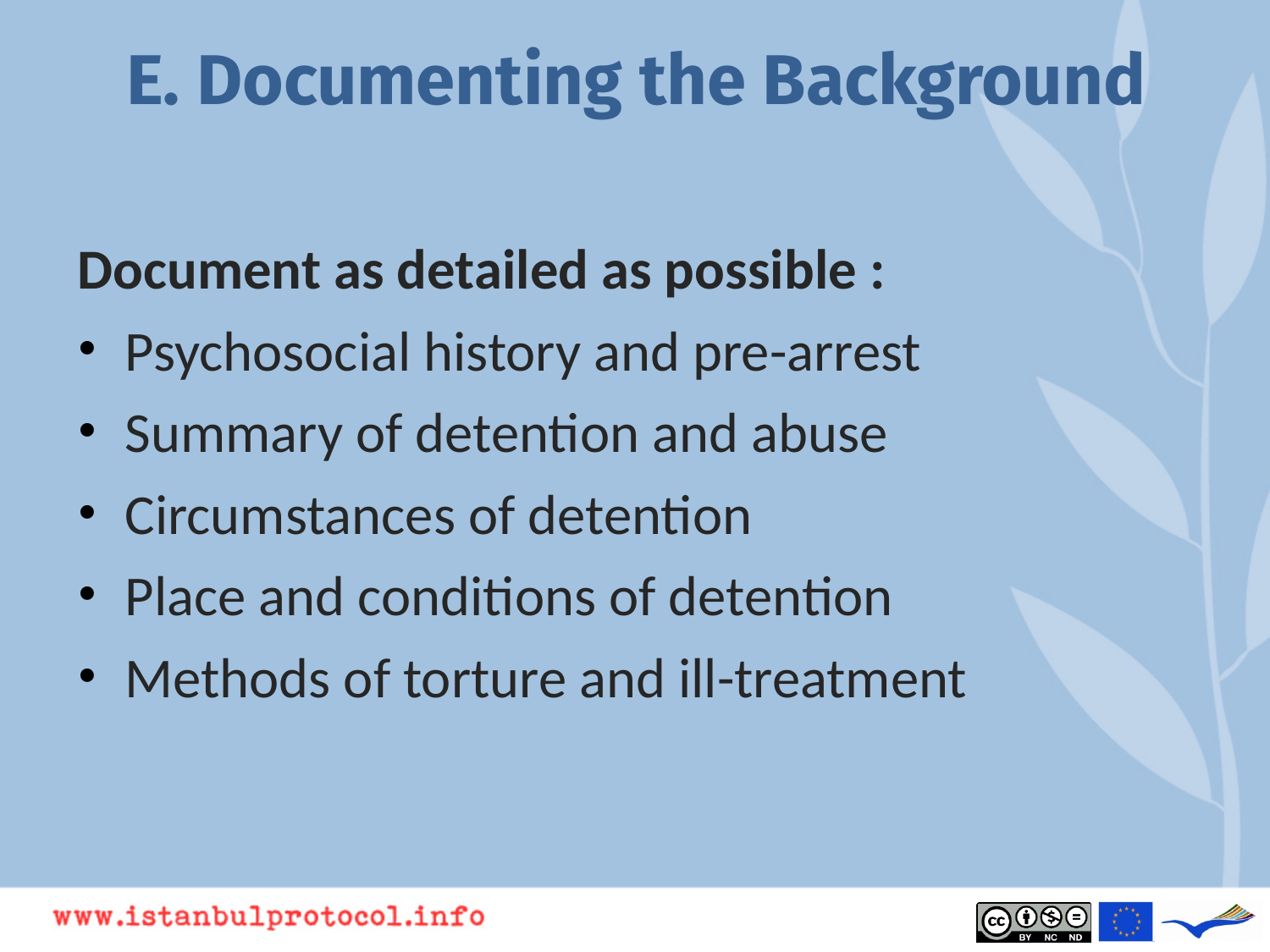

# E. Documenting the Background
Document as detailed as possible :
Psychosocial history and pre-arrest
Summary of detention and abuse
Circumstances of detention
Place and conditions of detention
Methods of torture and ill-treatment